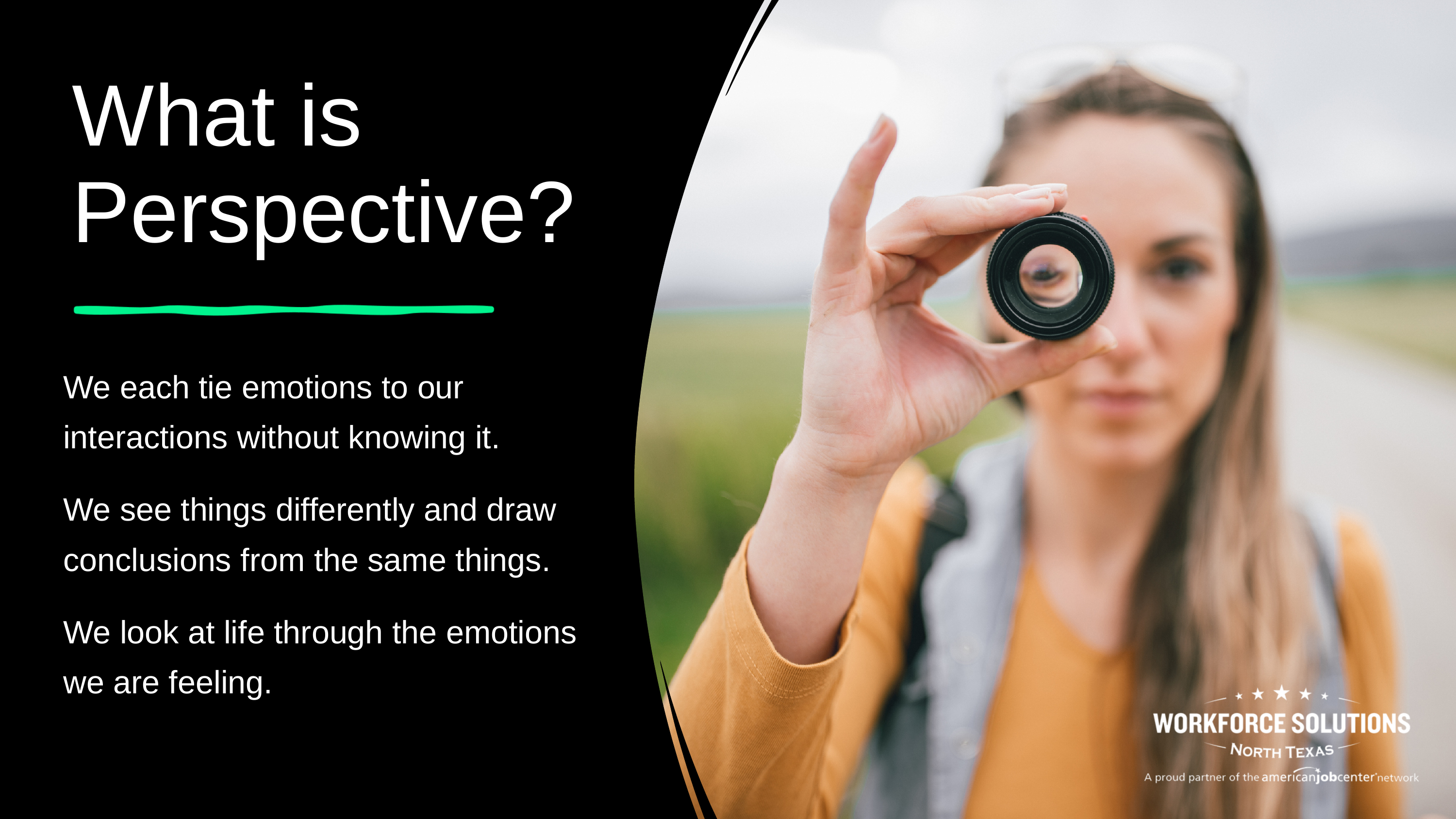

What is Perspective?
We each tie emotions to our interactions without knowing it.

We see things differently and draw conclusions from the same things.

We look at life through the emotions we are feeling.